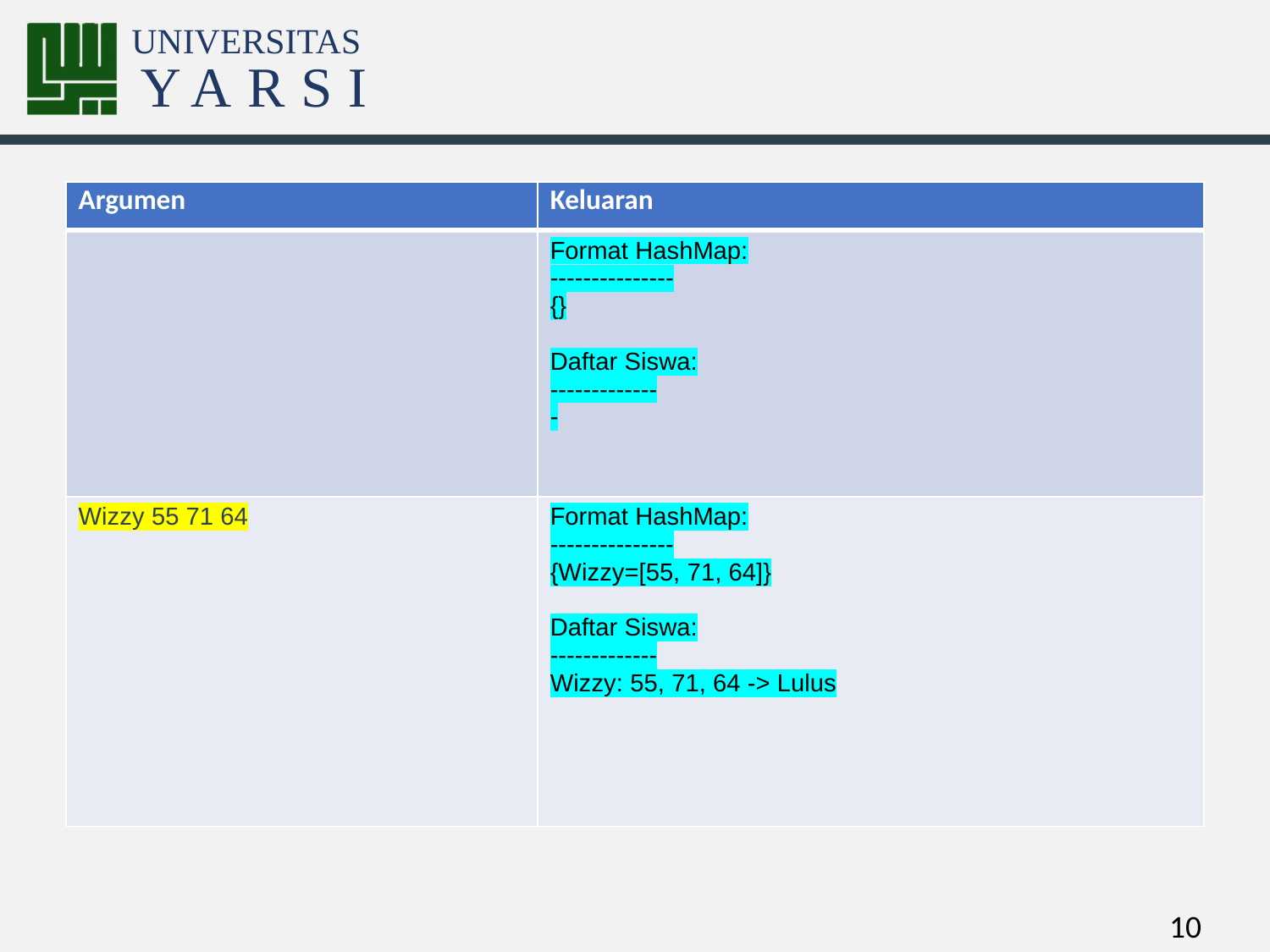

#
| Argumen | Keluaran |
| --- | --- |
|  | Format HashMap: --------------- {} Daftar Siswa: ------------- - |
| Wizzy 55 71 64 | Format HashMap: --------------- {Wizzy=[55, 71, 64]} Daftar Siswa: ------------- Wizzy: 55, 71, 64 -> Lulus |